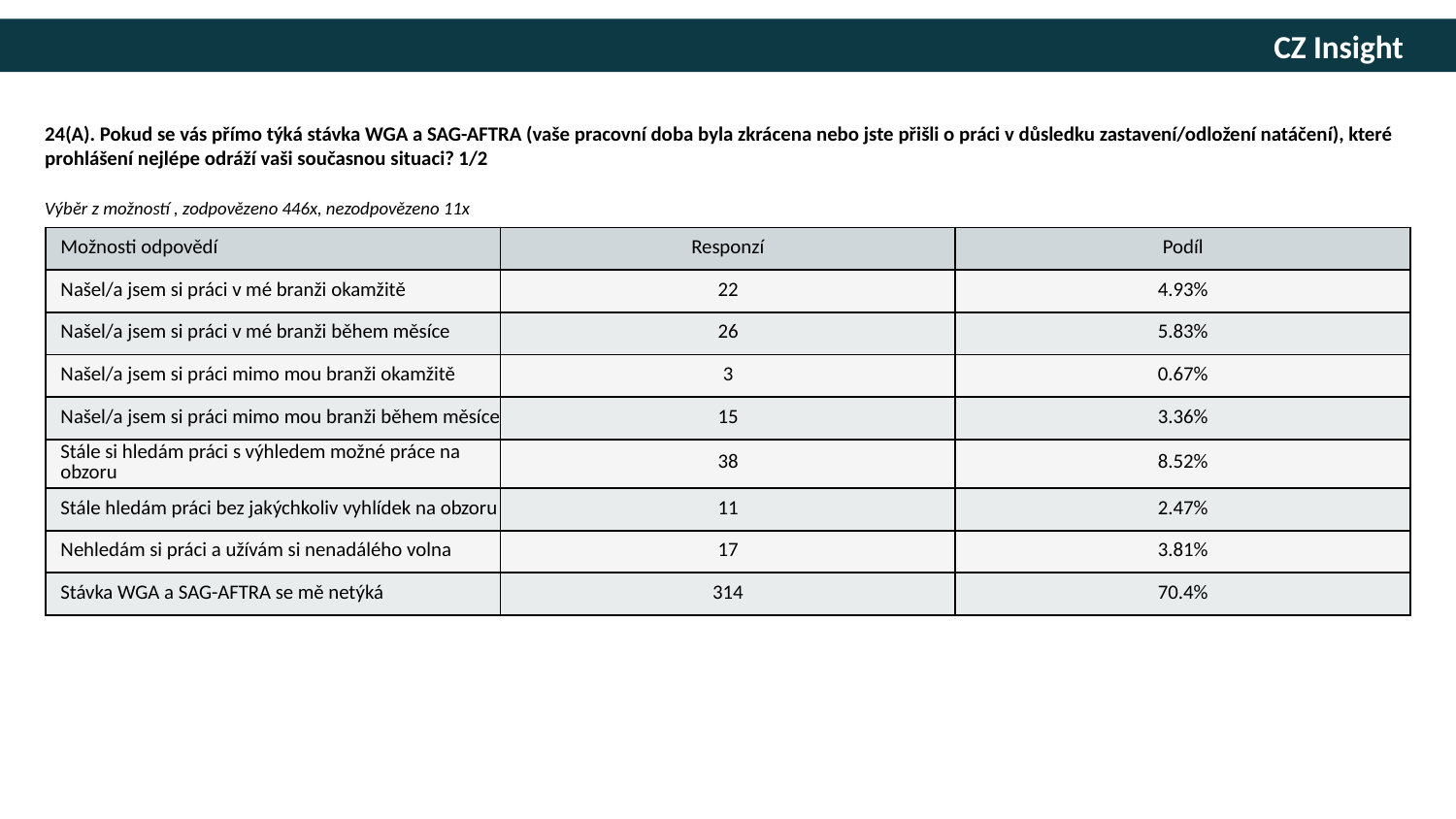

24(A). Pokud se vás přímo týká stávka WGA a SAG-AFTRA (vaše pracovní doba byla zkrácena nebo jste přišli o práci v důsledku zastavení/odložení natáčení), které prohlášení nejlépe odráží vaši současnou situaci? 1/2
Výběr z možností , zodpovězeno 446x, nezodpovězeno 11x
| Možnosti odpovědí | Responzí | Podíl |
| --- | --- | --- |
| Našel/a jsem si práci v mé branži okamžitě | 22 | 4.93% |
| Našel/a jsem si práci v mé branži během měsíce | 26 | 5.83% |
| Našel/a jsem si práci mimo mou branži okamžitě | 3 | 0.67% |
| Našel/a jsem si práci mimo mou branži během měsíce | 15 | 3.36% |
| Stále si hledám práci s výhledem možné práce na obzoru | 38 | 8.52% |
| Stále hledám práci bez jakýchkoliv vyhlídek na obzoru | 11 | 2.47% |
| Nehledám si práci a užívám si nenadálého volna | 17 | 3.81% |
| Stávka WGA a SAG-AFTRA se mě netýká | 314 | 70.4% |